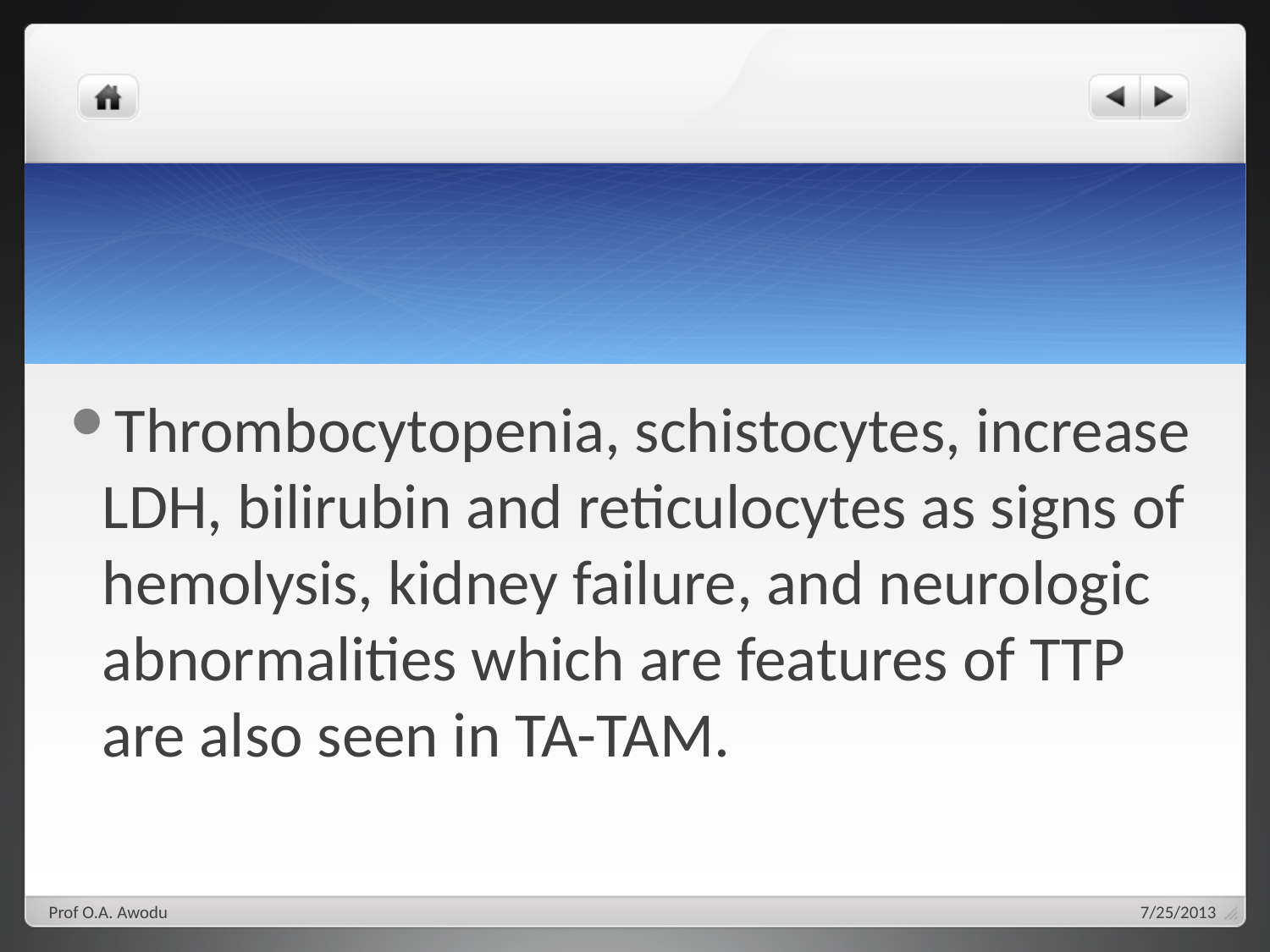

#
Thrombocytopenia, schistocytes, increase LDH, bilirubin and reticulocytes as signs of hemolysis, kidney failure, and neurologic abnormalities which are features of TTP are also seen in TA-TAM.

Prof O.A. Awodu
7/25/2013